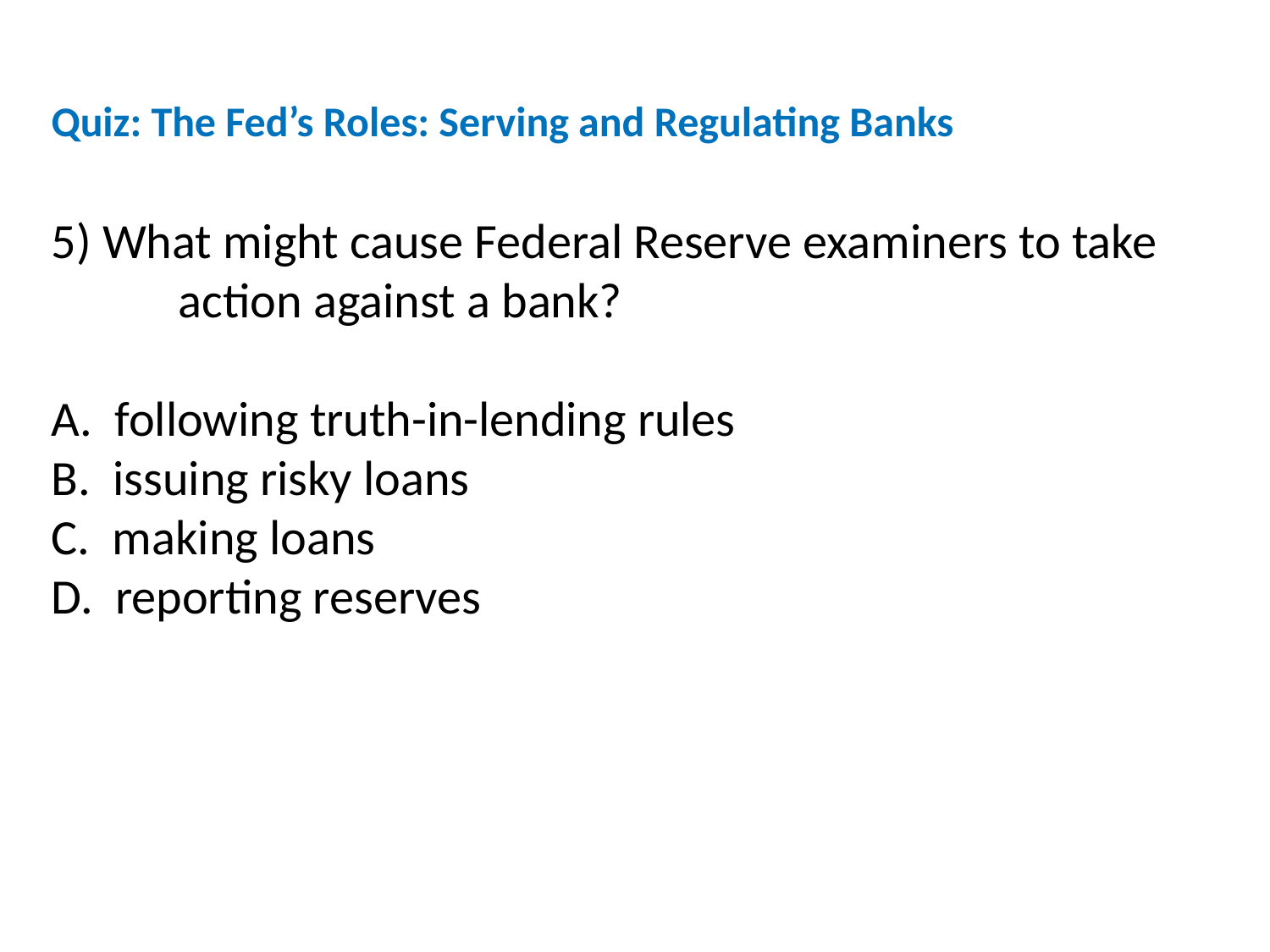

Quiz: The Fed’s Roles: Serving and Regulating Banks
5) What might cause Federal Reserve examiners to take
	action against a bank?

A.  following truth-in-lending rules
B.  issuing risky loans
C.  making loans
D.  reporting reserves